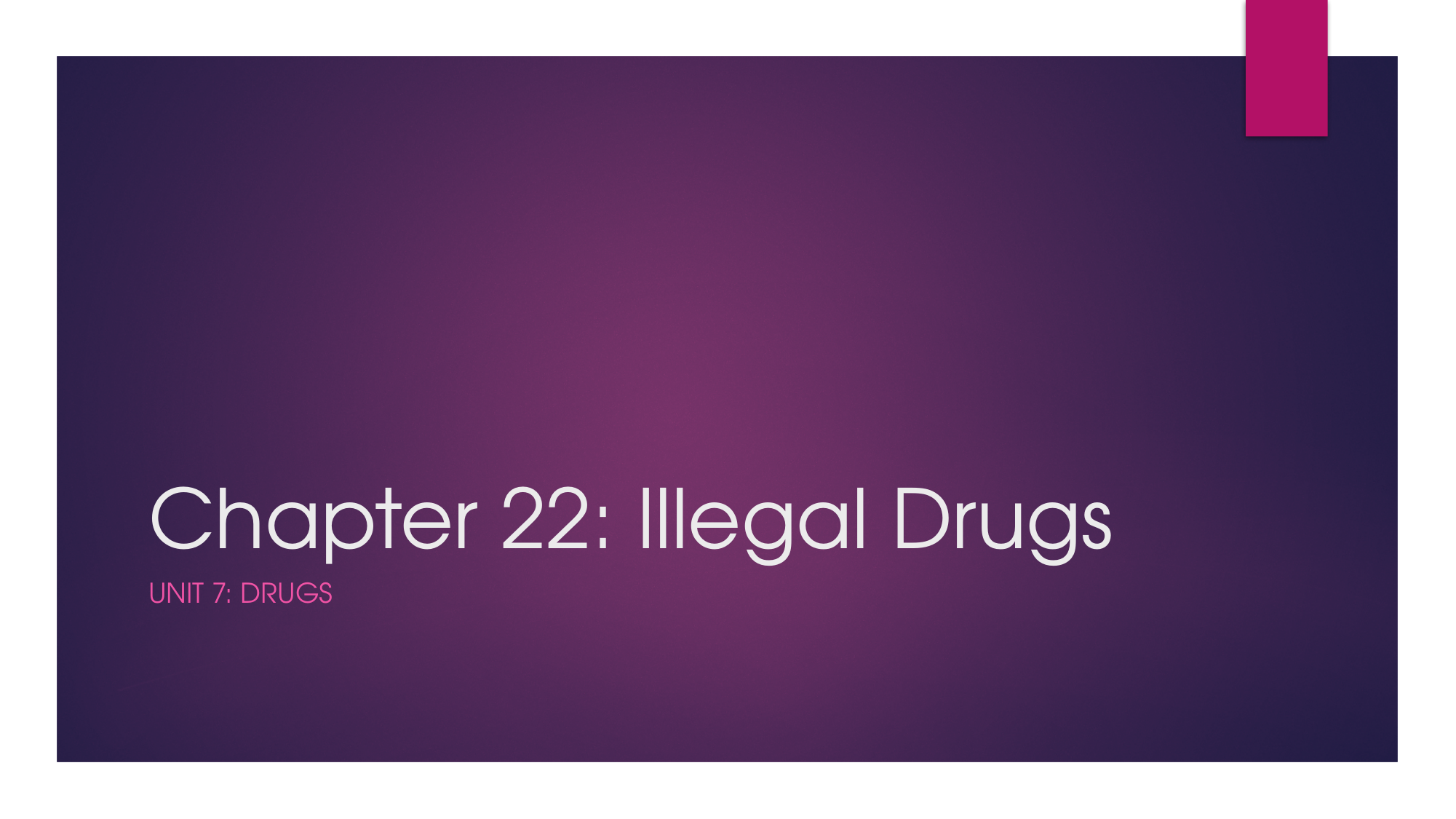

# Chapter 22: Illegal Drugs
Unit 7: Drugs